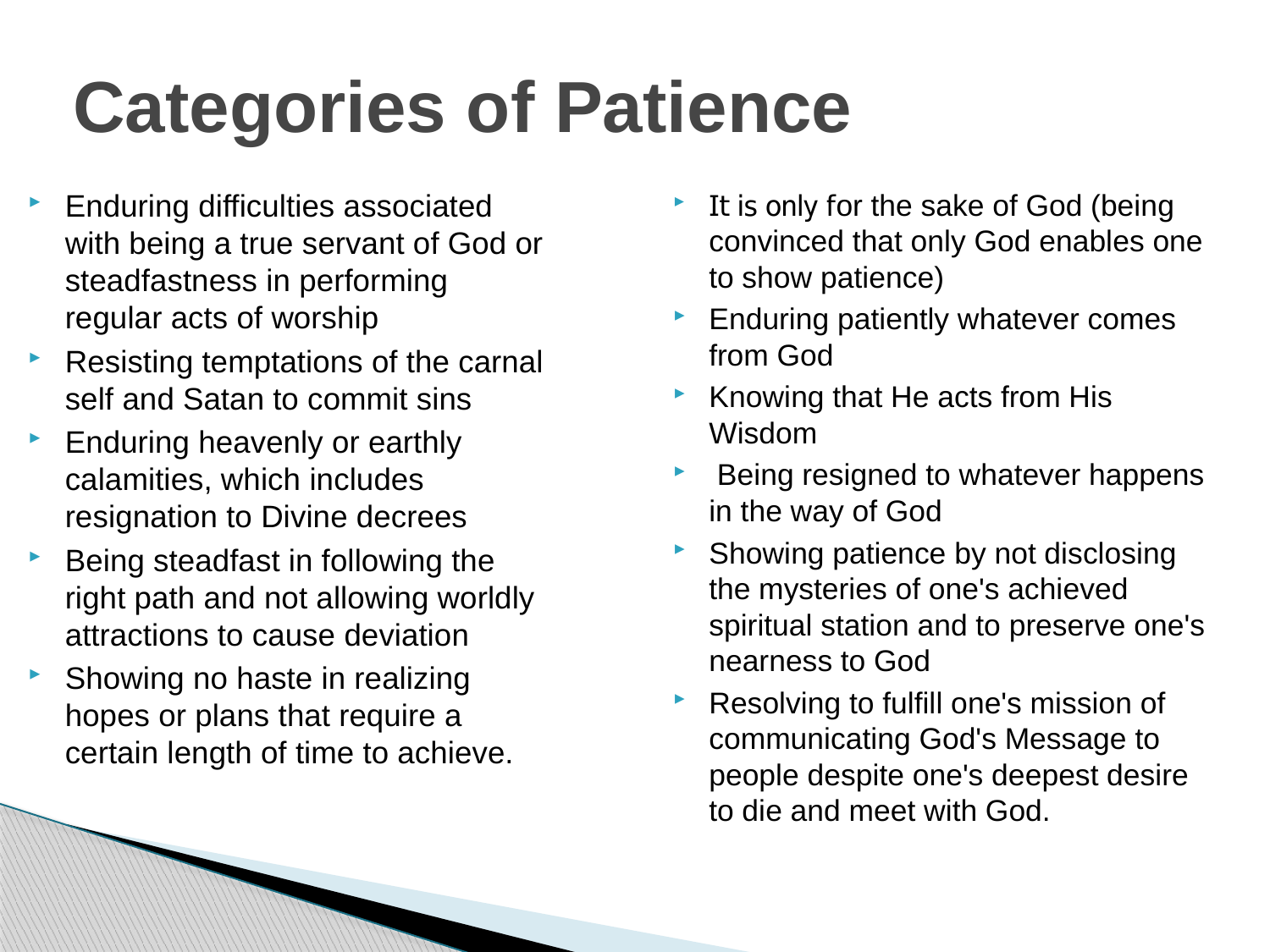

Categories of Patience

Enduring difficulties associated with being a true servant of God or steadfastness in performing regular acts of worship
Resisting temptations of the carnal self and Satan to commit sins
Enduring heavenly or earthly calamities, which includes resignation to Divine decrees
Being steadfast in following the right path and not allowing worldly attractions to cause deviation
Showing no haste in realizing hopes or plans that require a certain length of time to achieve.

It is only for the sake of God (being convinced that only God enables one to show patience)
Enduring patiently whatever comes from God
Knowing that He acts from His  Wisdom
 Being resigned to whatever happens in the way of God
Showing patience by not disclosing the mysteries of one's achieved spiritual station and to preserve one's nearness to God
Resolving to fulfill one's mission of communicating God's Message to people despite one's deepest desire to die and meet with God.